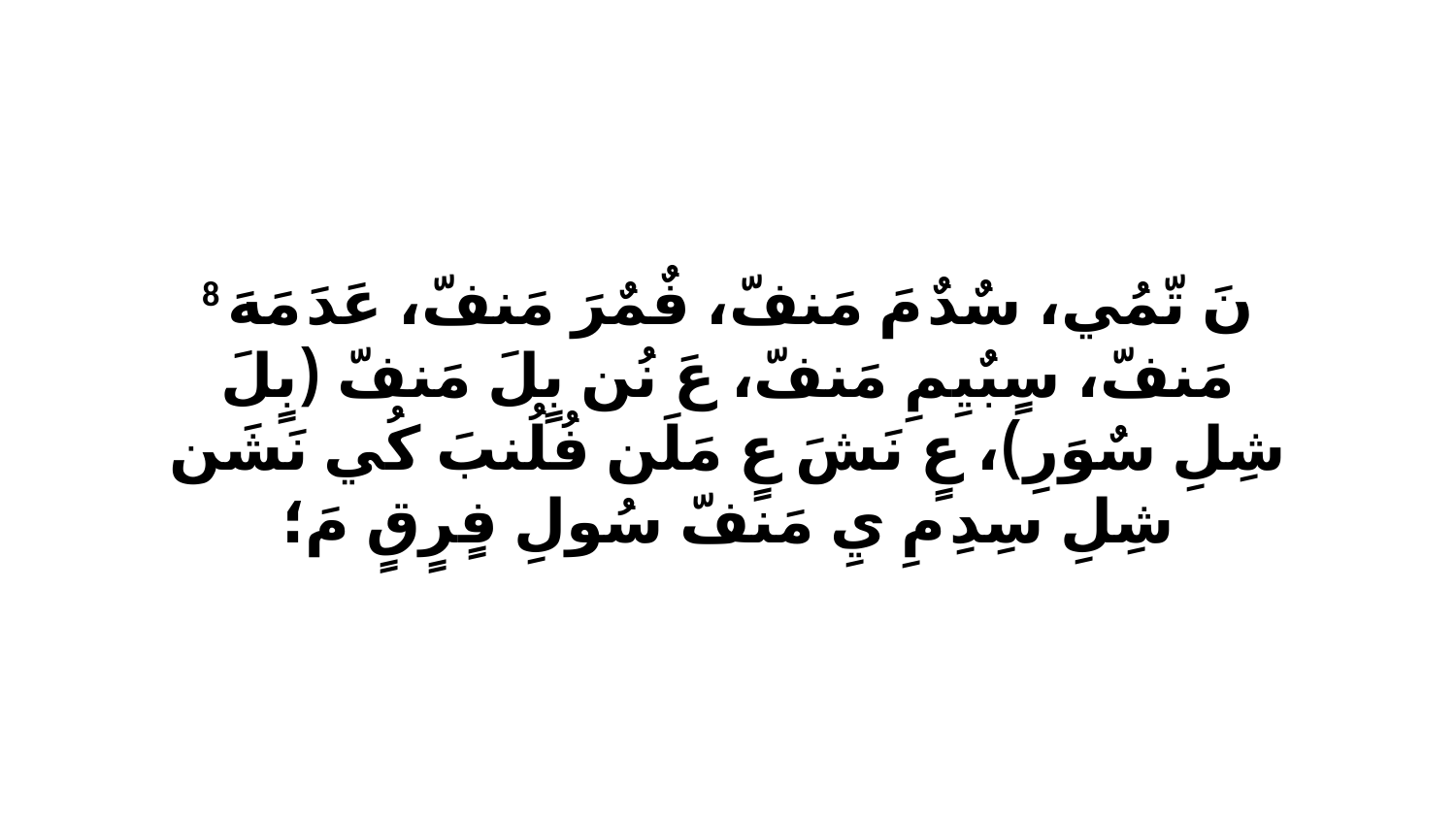

8 نَ تّمُي، سٌدٌ مَ مَنفّ، فٌمٌرَ مَنفّ، عَدَ مَهَ مَنفّ، سٍبٌيِمِ مَنفّ، عَ نُن بٍلَ مَنفّ (بٍلَ شِلِ سٌوَرِ)، عٍ نَشَ عٍ مَلَن فُلُنبَ كُي نَشَن شِلِ سِدِ مِ يِ مَنفّ سُولِ فٍرٍقٍ مَ؛